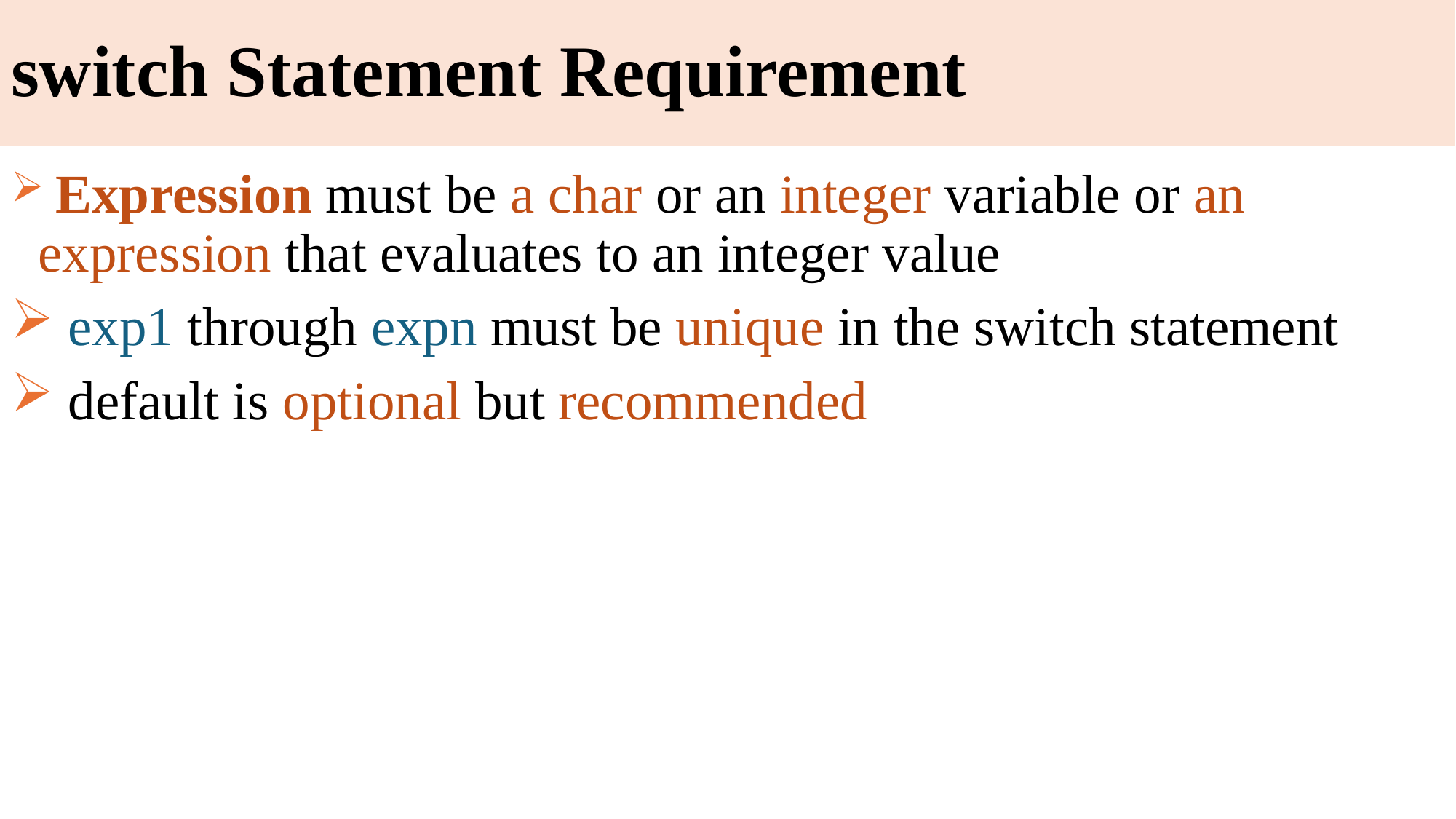

# switch Statement Requirement
 Expression must be a char or an integer variable or an expression that evaluates to an integer value
 exp1 through expn must be unique in the switch statement
 default is optional but recommended